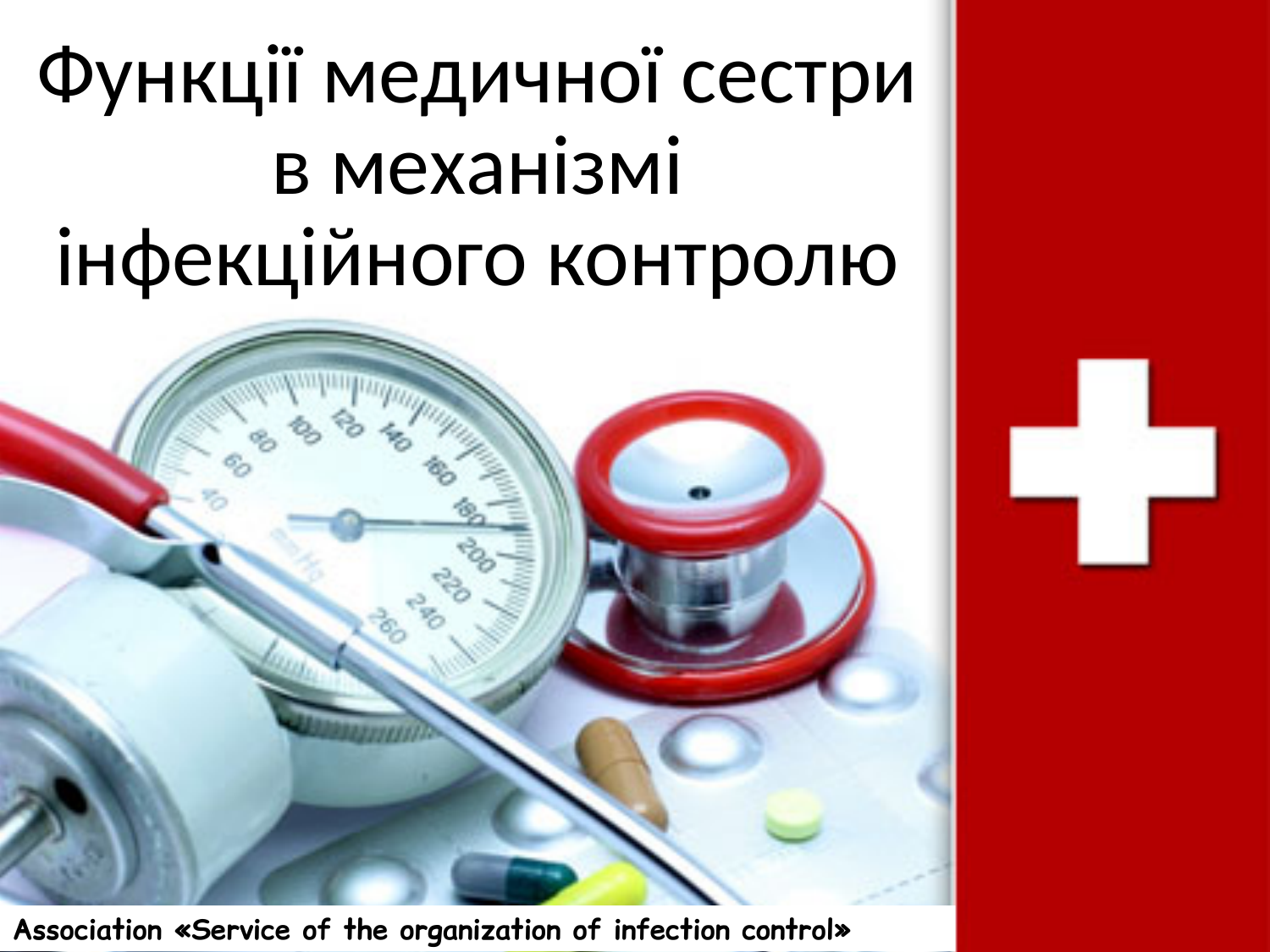

# Функції медичної сестри в механізмі інфекційного контролю
Association «Service of the organization of infection control»